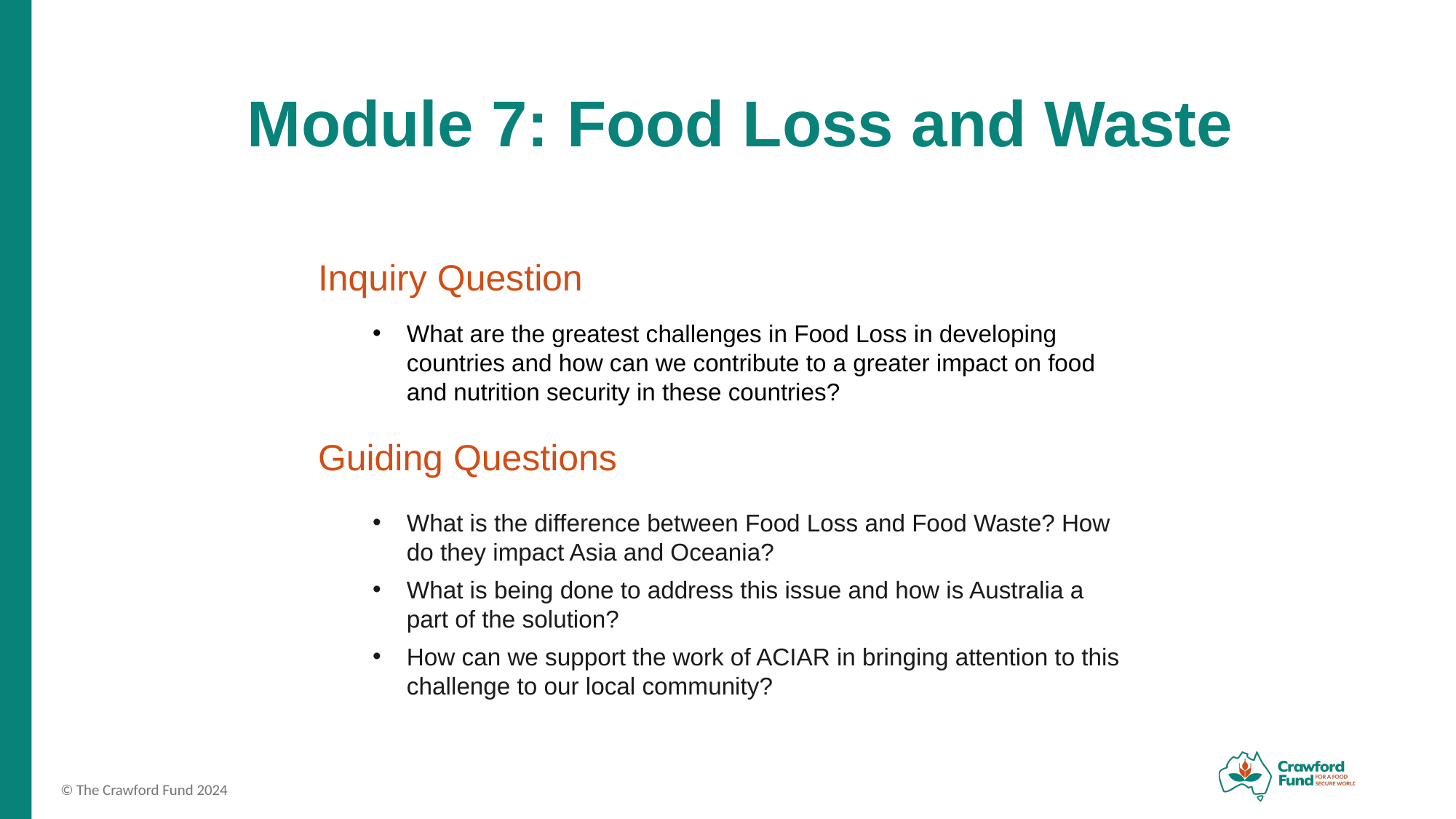

# Module 7: Food Loss and Waste

Inquiry Question
What are the greatest challenges in Food Loss in developing countries and how can we contribute to a greater impact on food and nutrition security in these countries?

Guiding Questions
What is the difference between Food Loss and Food Waste? How do they impact Asia and Oceania?
What is being done to address this issue and how is Australia a part of the solution?
How can we support the work of ACIAR in bringing attention to this challenge to our local community?